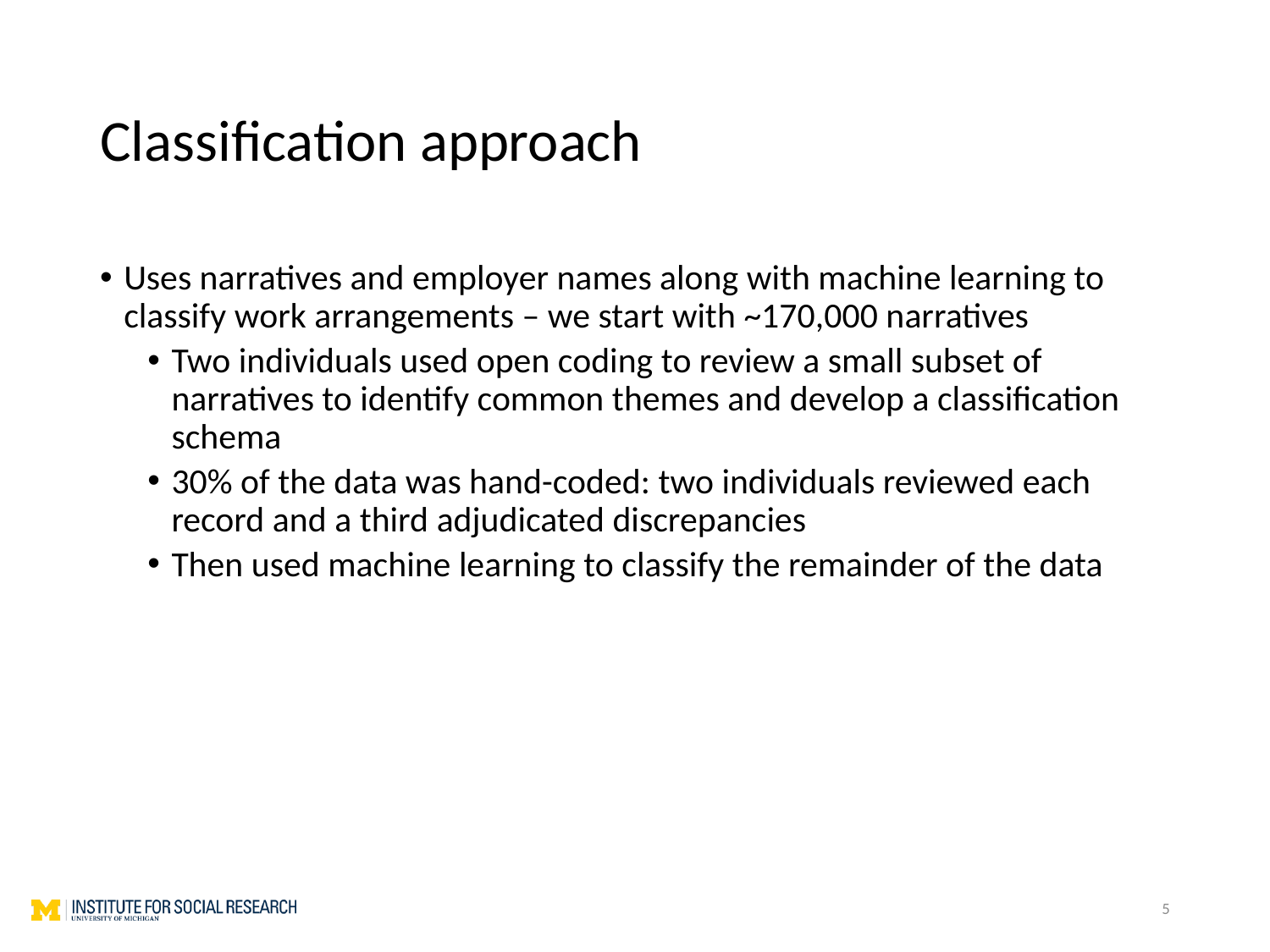

# Classification approach
Uses narratives and employer names along with machine learning to classify work arrangements – we start with ~170,000 narratives
Two individuals used open coding to review a small subset of narratives to identify common themes and develop a classification schema
30% of the data was hand-coded: two individuals reviewed each record and a third adjudicated discrepancies
Then used machine learning to classify the remainder of the data
5